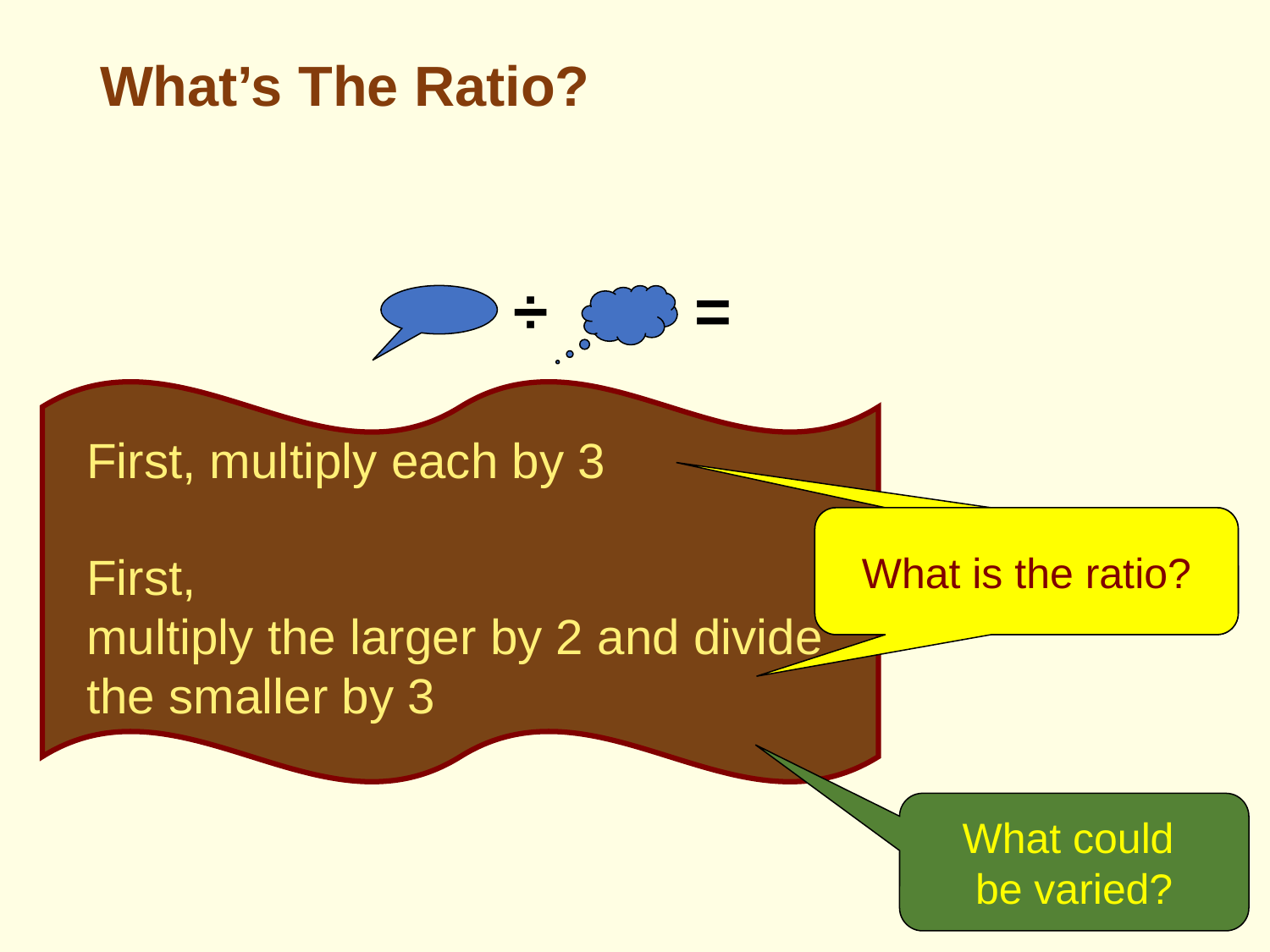

# What’s The Ratio?
÷
=

What could
be varied?
First, multiply each by 3
What is the ratio?
What is the ratio?
First,
multiply the larger by 2 and divide the smaller by 3